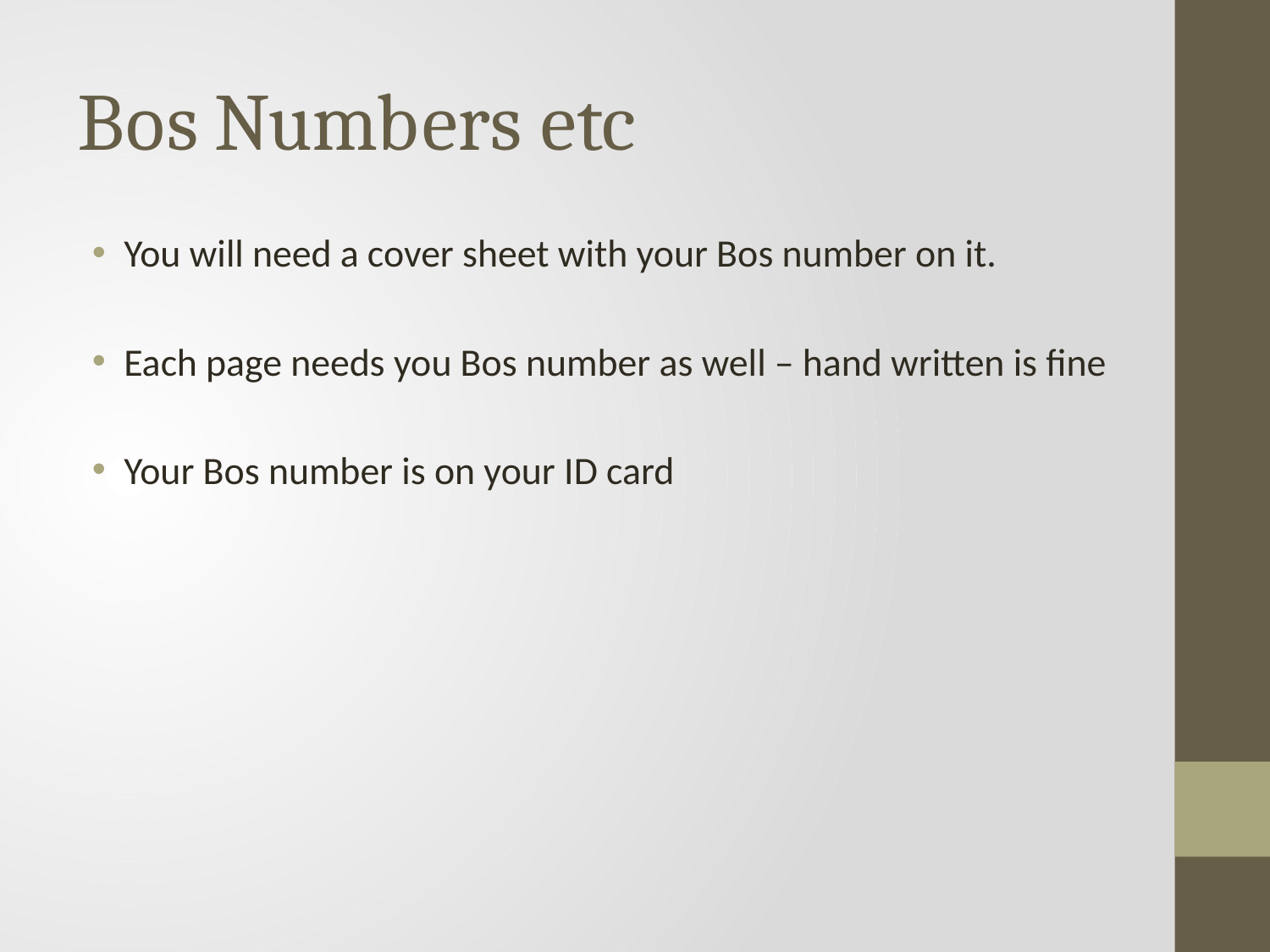

# Bos Numbers etc
You will need a cover sheet with your Bos number on it.

Each page needs you Bos number as well – hand written is fine

Your Bos number is on your ID card